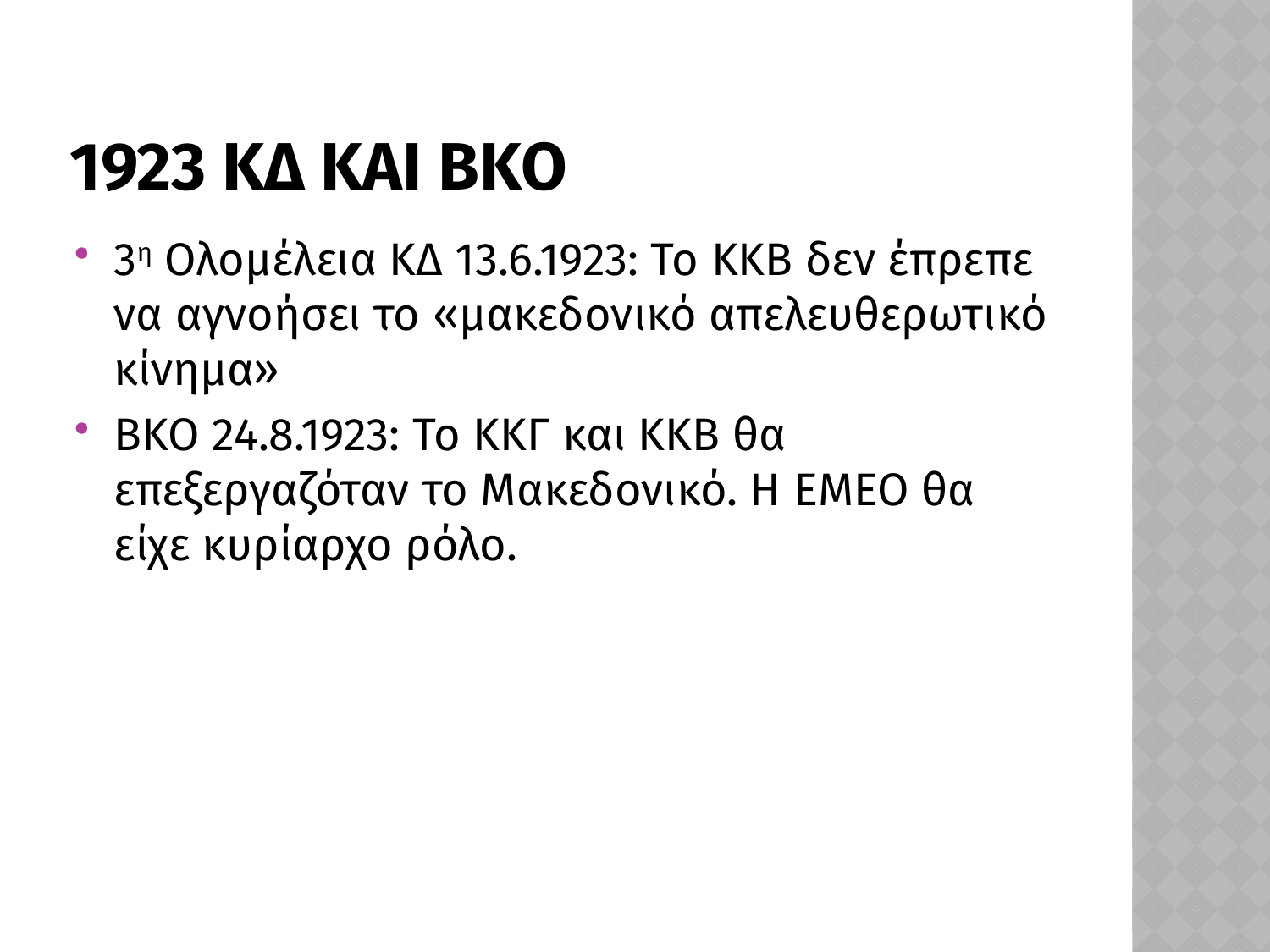

# 1923 ΚΔ και ΒΚΟ
3η Ολομέλεια ΚΔ 13.6.1923: Το ΚΚΒ δεν έπρεπε να αγνοήσει το «μακεδονικό απελευθερωτικό κίνημα»
ΒΚΟ 24.8.1923: Το ΚΚΓ και ΚΚΒ θα επεξεργαζόταν το Μακεδονικό. Η ΕΜΕΟ θα είχε κυρίαρχο ρόλο.